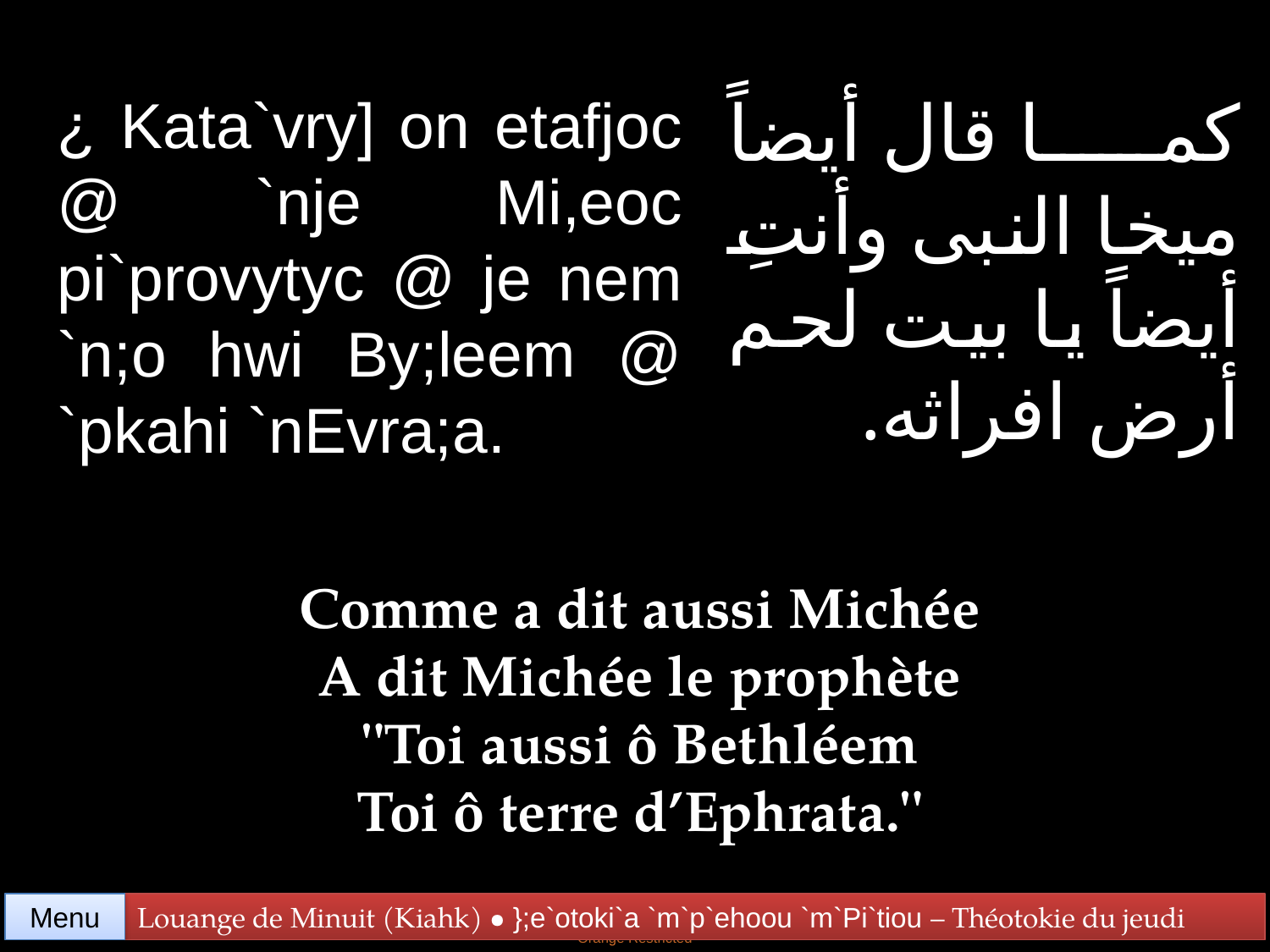

كما قال أيضاً ميخا النبى وأنتِ أيضاً يا بيت لحم أرض افراثه.
¿ Kata`vry] on etafjoc @ `nje Mi,eoc pi`provytyc @ je nem `n;o hwi By;leem @ `pkahi `nEvra;a.

Comme a dit aussi Michée
A dit Michée le prophète
"Toi aussi ô Bethléem
Toi ô terre d’Ephrata."
Menu
Louange de Minuit (Kiahk) • };e`otoki`a `m`p`ehoou `m`Pi`tiou – Théotokie du jeudi